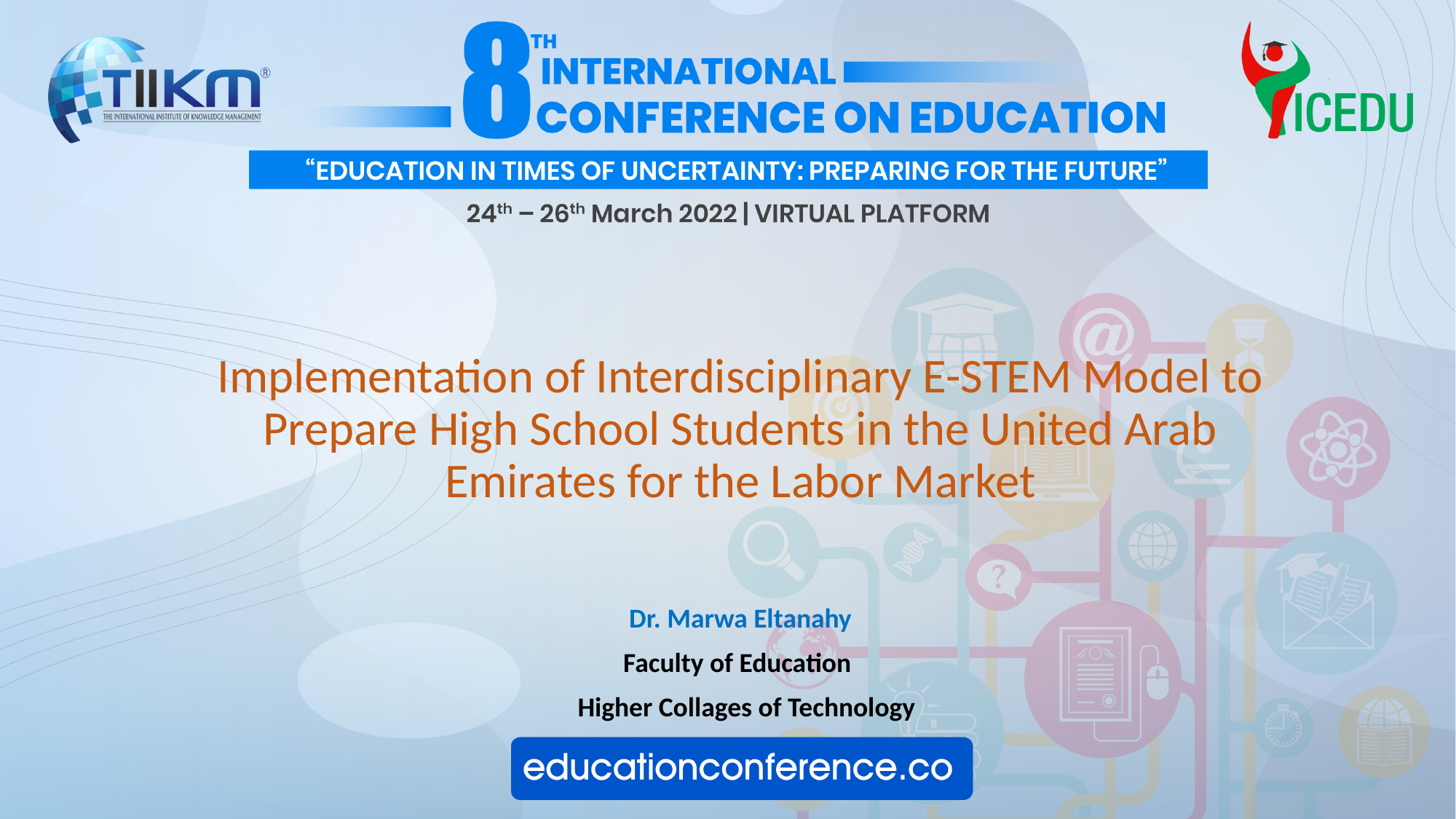

# Implementation of Interdisciplinary E-STEM Model to Prepare High School Students in the United Arab Emirates for the Labor Market
Dr. Marwa Eltanahy
Faculty of Education
  Higher Collages of Technology